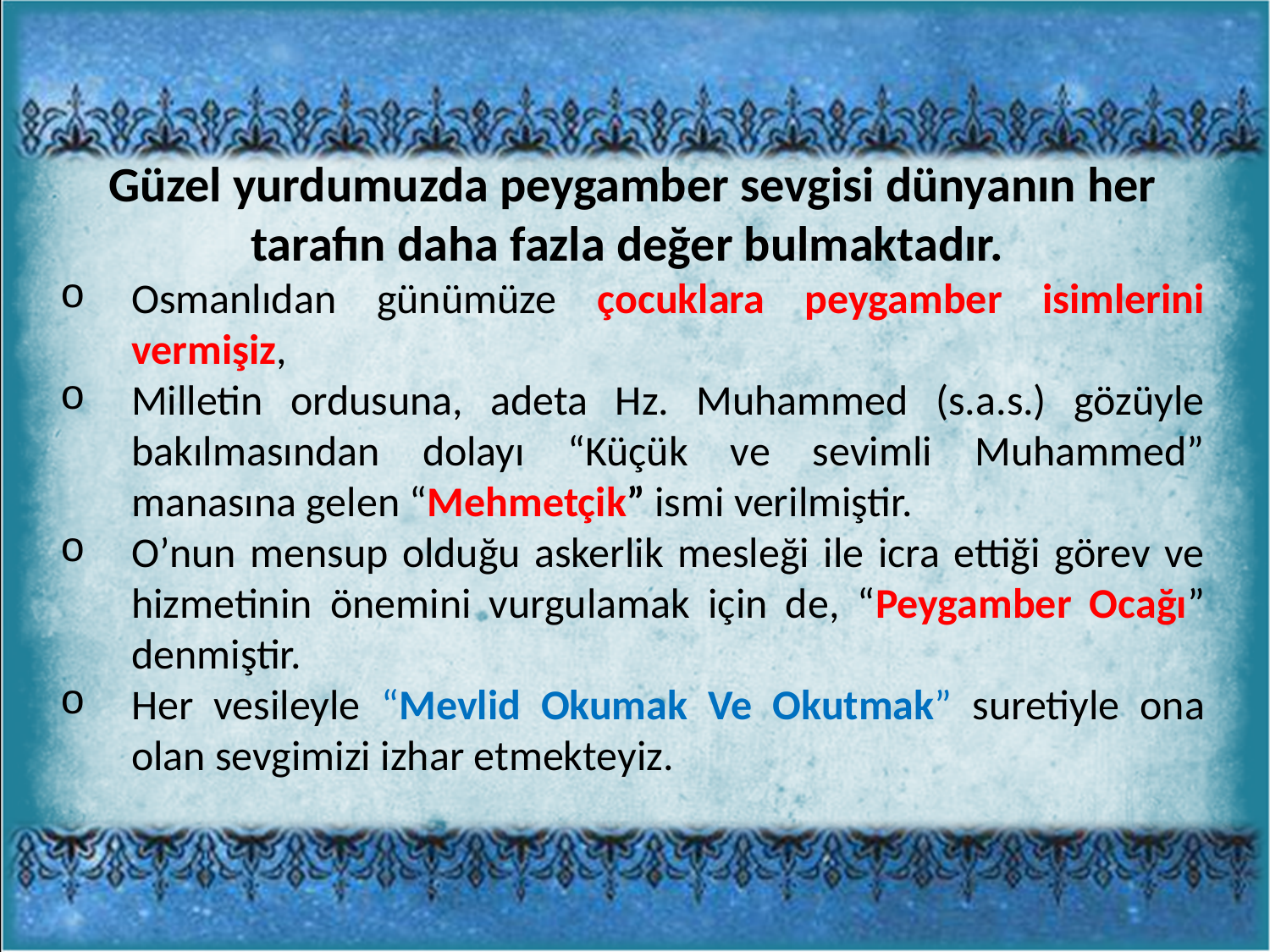

Güzel yurdumuzda peygamber sevgisi dünyanın her tarafın daha fazla değer bulmaktadır.
Osmanlıdan günümüze çocuklara peygamber isimlerini vermişiz,
Milletin ordusuna, adeta Hz. Muhammed (s.a.s.) gözüyle bakılmasından dolayı “Küçük ve sevimli Muhammed” manasına gelen “Mehmetçik” ismi verilmiştir.
O’nun mensup olduğu askerlik mesleği ile icra ettiği görev ve hizmetinin önemini vurgulamak için de, “Peygamber Ocağı” denmiştir.
Her vesileyle “Mevlid Okumak Ve Okutmak” suretiyle ona olan sevgimizi izhar etmekteyiz.